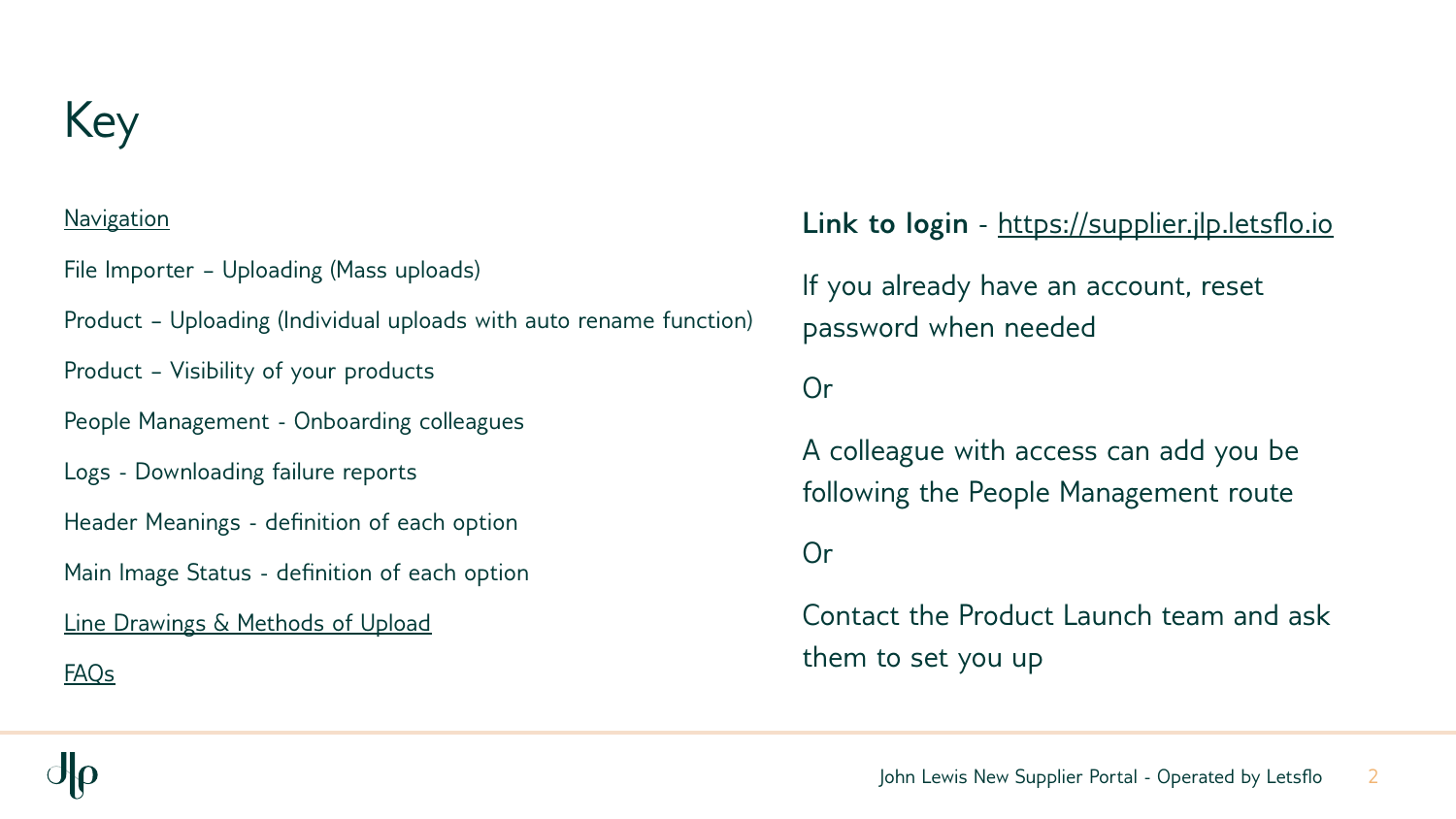

# Key
Navigation
File Importer – Uploading (Mass uploads)
Product – Uploading (Individual uploads with auto rename function)
Product – Visibility of your products
People Management - Onboarding colleagues
Logs - Downloading failure reports
Header Meanings - definition of each option
Main Image Status - definition of each option
Line Drawings & Methods of Upload
FAQs
Link to login - https://supplier.jlp.letsflo.io
If you already have an account, reset password when needed
Or
A colleague with access can add you be following the People Management route
Or
Contact the Product Launch team and ask them to set you up